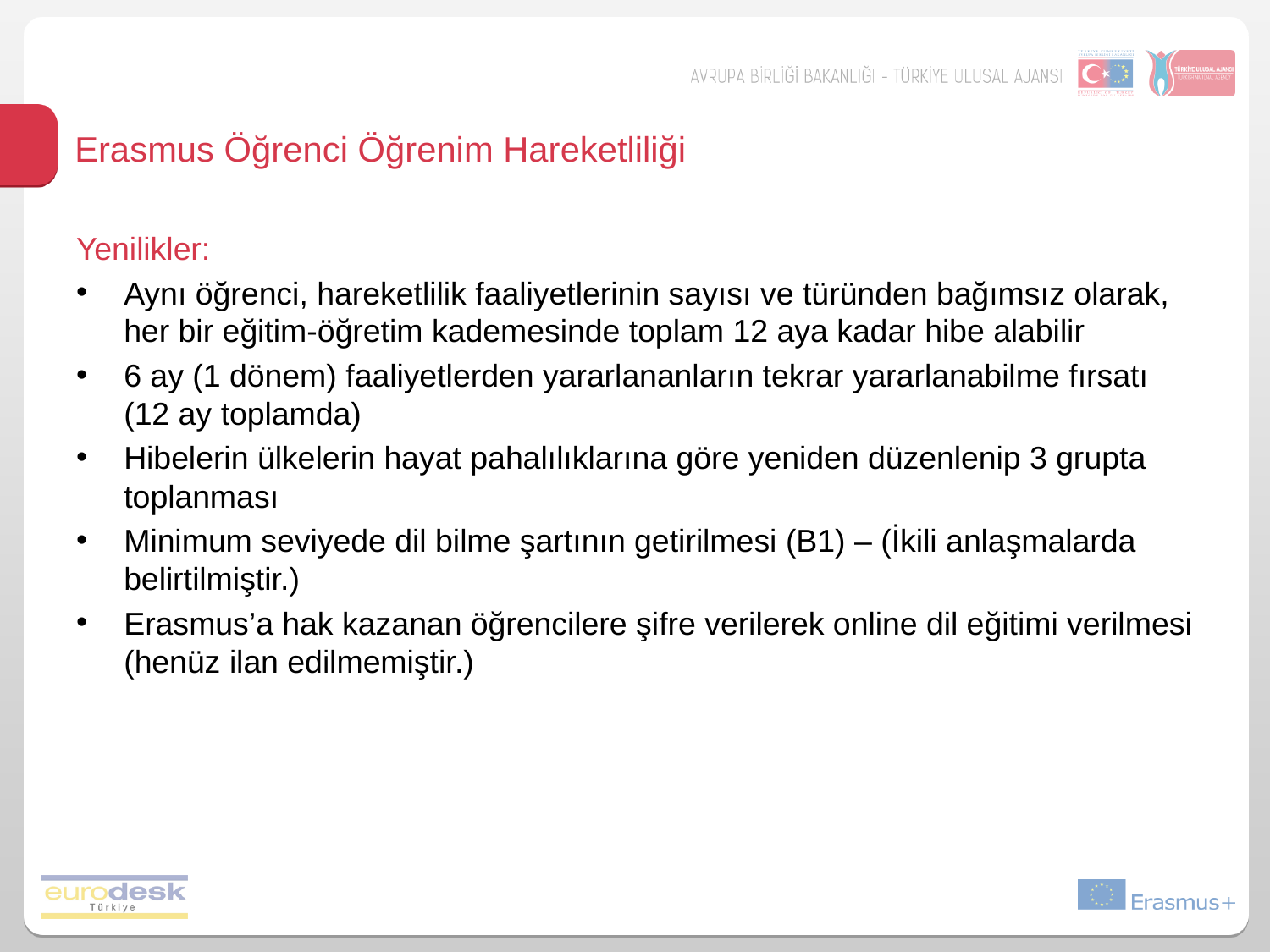

# Erasmus Öğrenci Öğrenim Hareketliliği
Yenilikler:
Aynı öğrenci, hareketlilik faaliyetlerinin sayısı ve türünden bağımsız olarak, her bir eğitim-öğretim kademesinde toplam 12 aya kadar hibe alabilir
6 ay (1 dönem) faaliyetlerden yararlananların tekrar yararlanabilme fırsatı (12 ay toplamda)
Hibelerin ülkelerin hayat pahalılıklarına göre yeniden düzenlenip 3 grupta toplanması
Minimum seviyede dil bilme şartının getirilmesi (B1) – (İkili anlaşmalarda belirtilmiştir.)
Erasmus’a hak kazanan öğrencilere şifre verilerek online dil eğitimi verilmesi (henüz ilan edilmemiştir.)